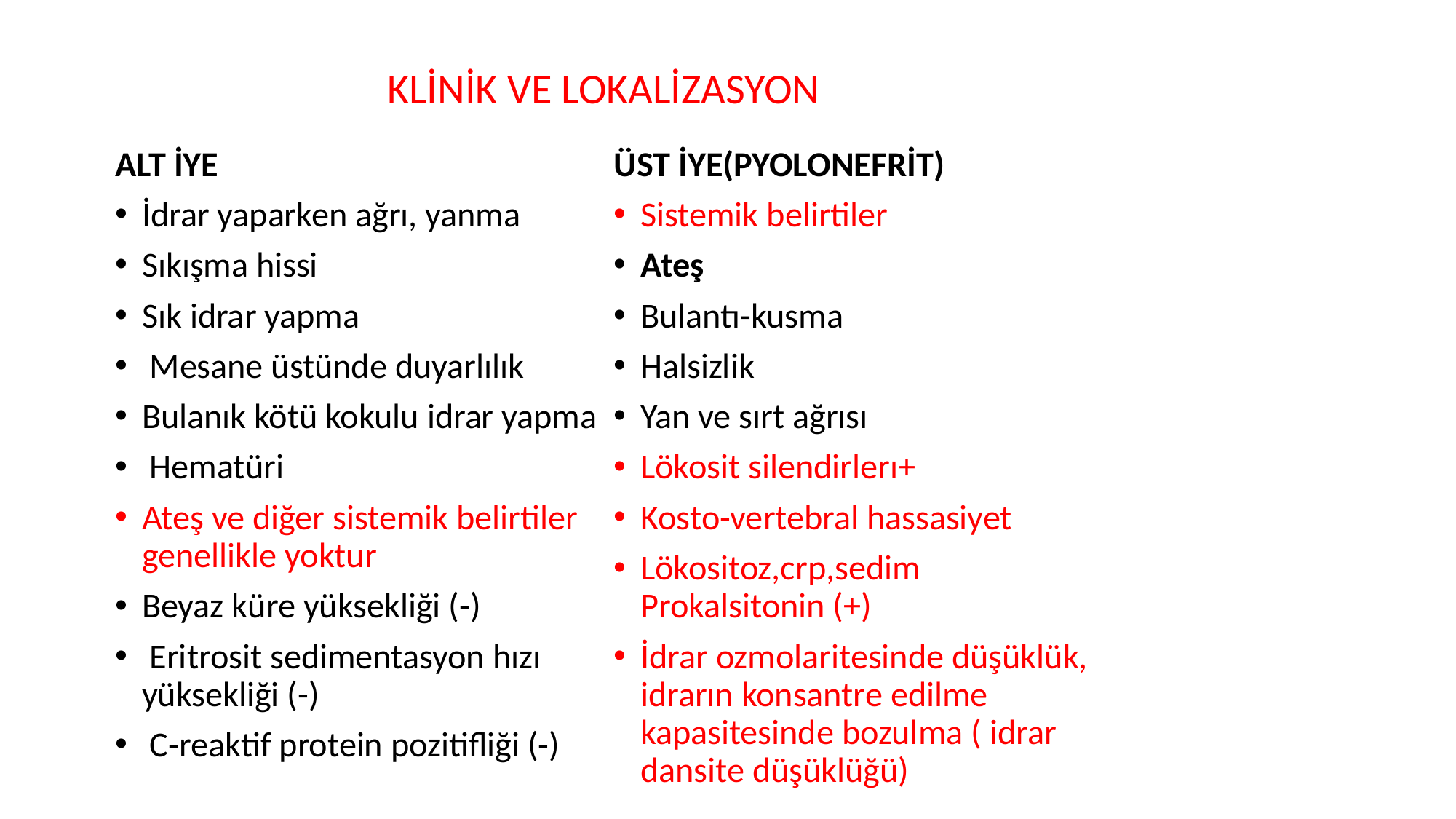

# KLİNİK VE LOKALİZASYON
ALT İYE
İdrar yaparken ağrı, yanma
Sıkışma hissi
Sık idrar yapma
 Mesane üstünde duyarlılık
Bulanık kötü kokulu idrar yapma
 Hematüri
Ateş ve diğer sistemik belirtiler genellikle yoktur
Beyaz küre yüksekliği (-)
 Eritrosit sedimentasyon hızı yüksekliği (-)
 C-reaktif protein pozitifliği (-)
ÜST İYE(PYOLONEFRİT)
Sistemik belirtiler
Ateş
Bulantı-kusma
Halsizlik
Yan ve sırt ağrısı
Lökosit silendirlerı+
Kosto-vertebral hassasiyet
Lökositoz,crp,sedim Prokalsitonin (+)
İdrar ozmolaritesinde düşüklük, idrarın konsantre edilme kapasitesinde bozulma ( idrar dansite düşüklüğü)